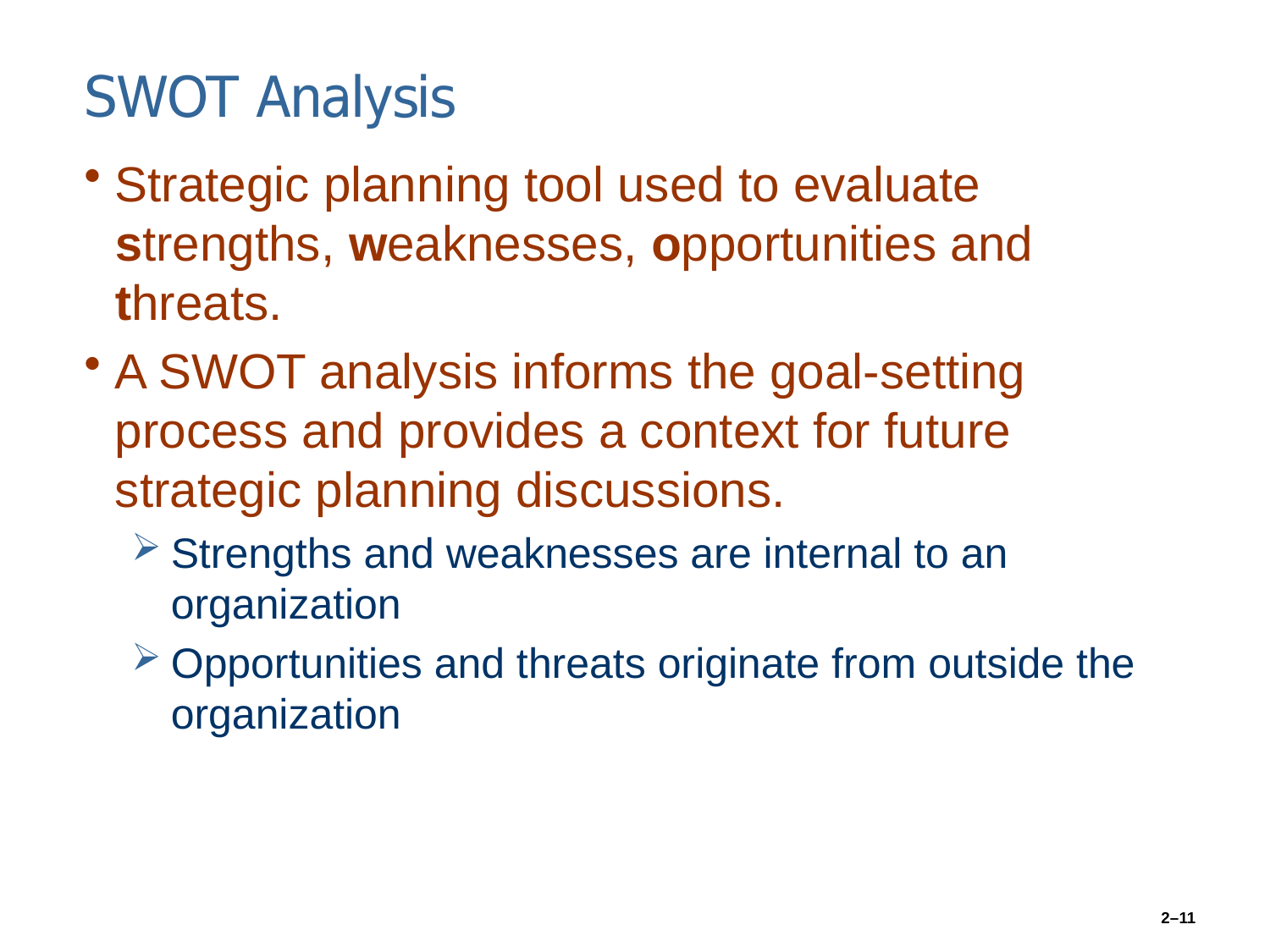

# SWOT Analysis
Strategic planning tool used to evaluate strengths, weaknesses, opportunities and threats.
A SWOT analysis informs the goal-setting process and provides a context for future strategic planning discussions.
Strengths and weaknesses are internal to an organization
Opportunities and threats originate from outside the organization

2–11